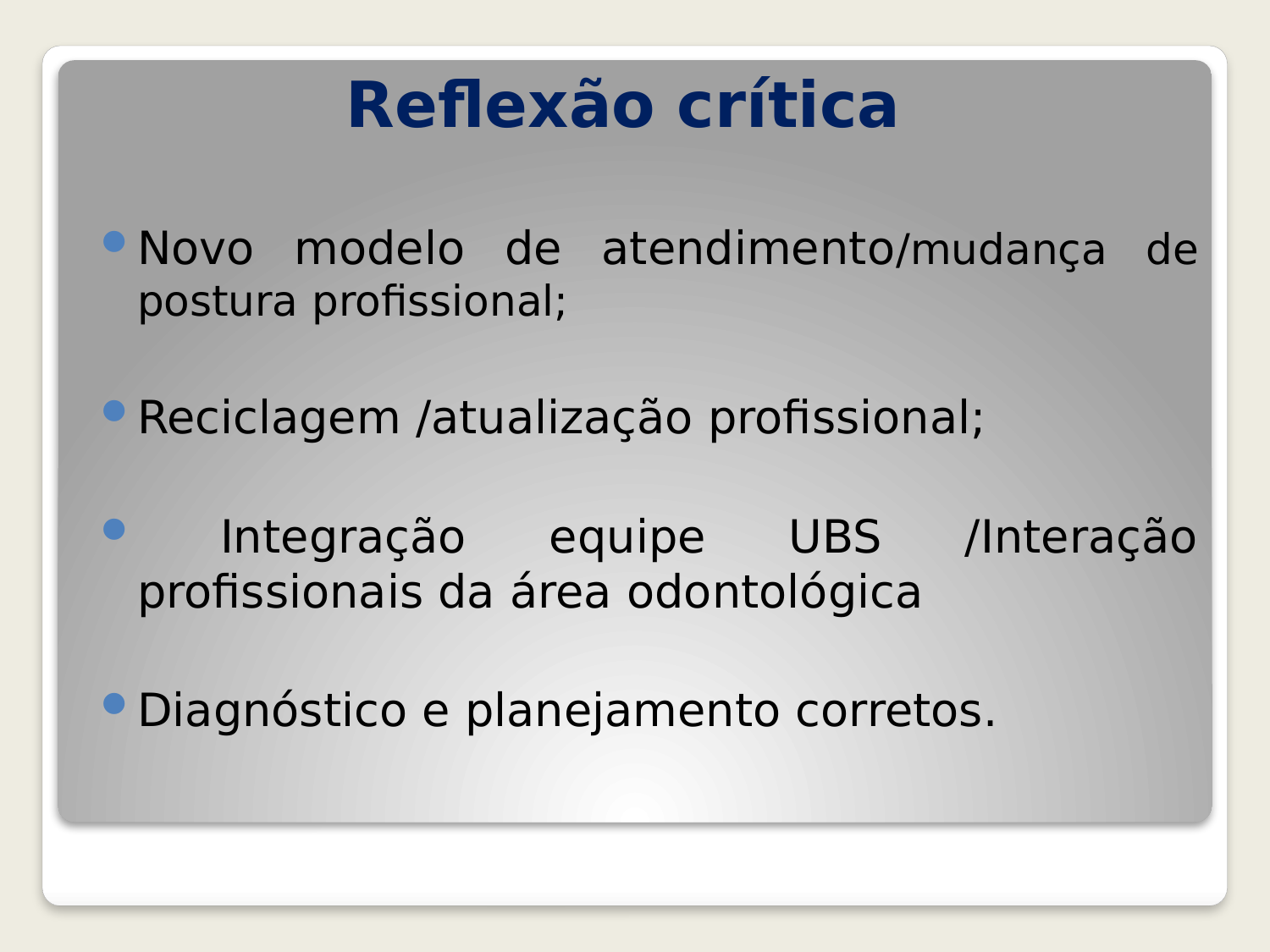

Reflexão crítica
Novo modelo de atendimento/mudança de postura profissional;

Reciclagem /atualização profissional;

 Integração equipe UBS /Interação profissionais da área odontológica

Diagnóstico e planejamento corretos.